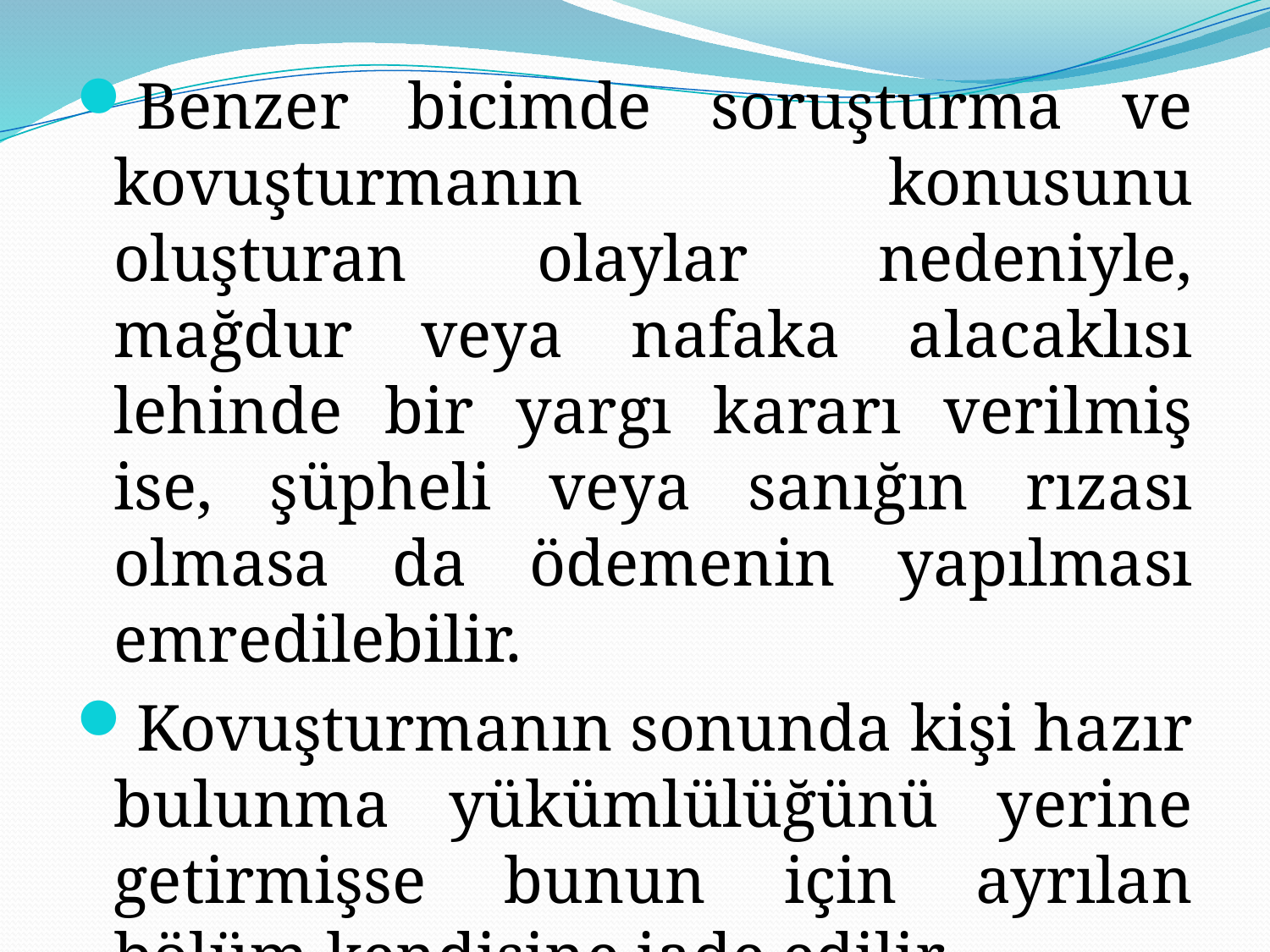

Benzer bicimde soruşturma ve kovuşturmanın konusunu oluşturan olaylar nedeniyle, mağdur veya nafaka alacaklısı lehinde bir yargı kararı verilmiş ise, şüpheli veya sanığın rızası olmasa da ödemenin yapılması emredilebilir.
Kovuşturmanın sonunda kişi hazır bulunma yükümlülüğünü yerine getirmişse bunun için ayrılan bölüm kendisine iade edilir.